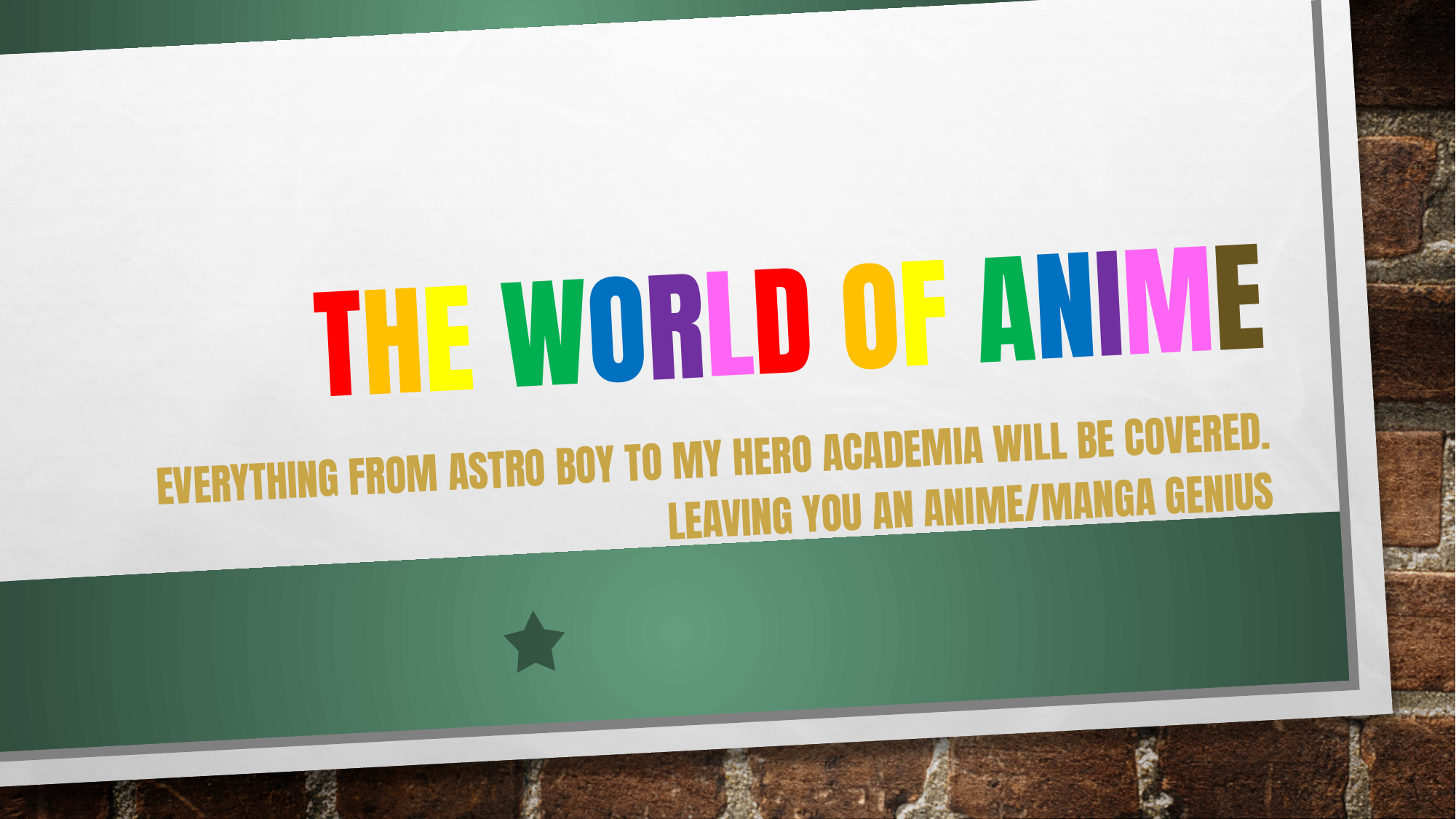

# THE WORLD OF ANIME
everything from astro boy to my hero academia will be covered. Leaving you an anime/manga genius